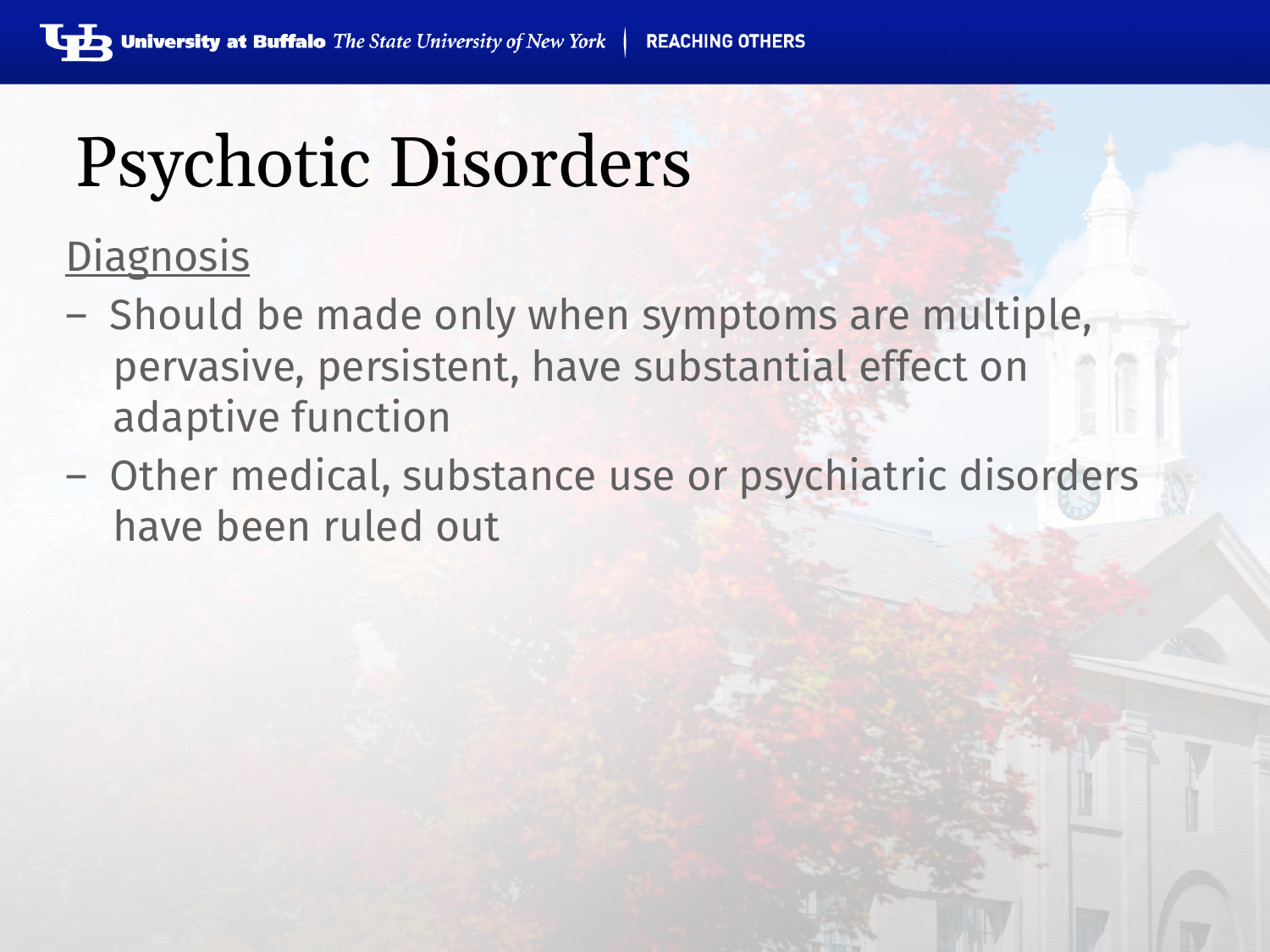

# Psychotic Disorders
Diagnosis
–  Should be made only when symptoms are multiple, pervasive, persistent, have substantial effect on adaptive function
–  Other medical, substance use or psychiatric disorders have been ruled out